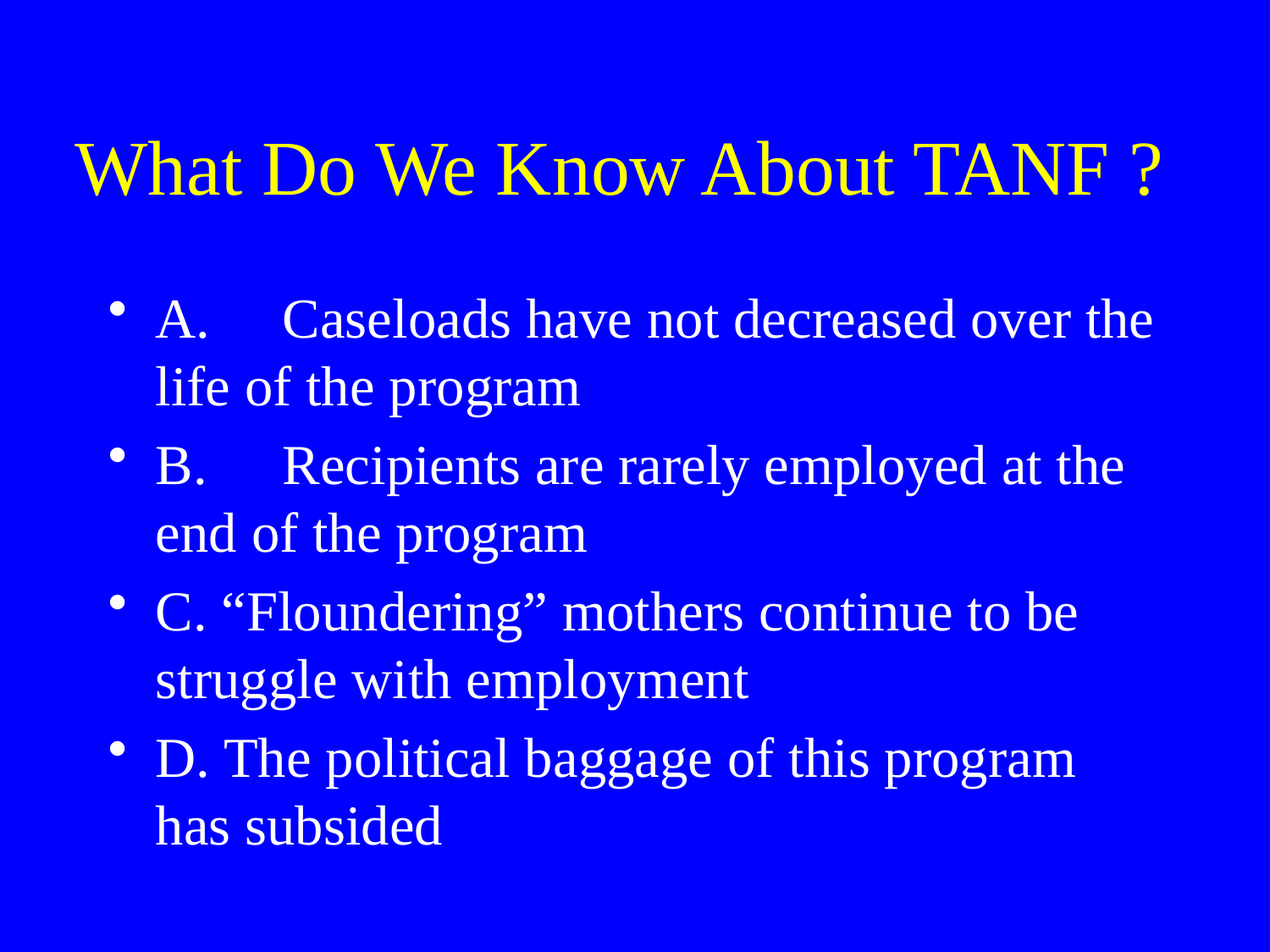

# What Do We Know About TANF ?
A.	Caseloads have not decreased over the life of the program
B.	Recipients are rarely employed at the end of the program
C. “Floundering” mothers continue to be struggle with employment
D. The political baggage of this program has subsided